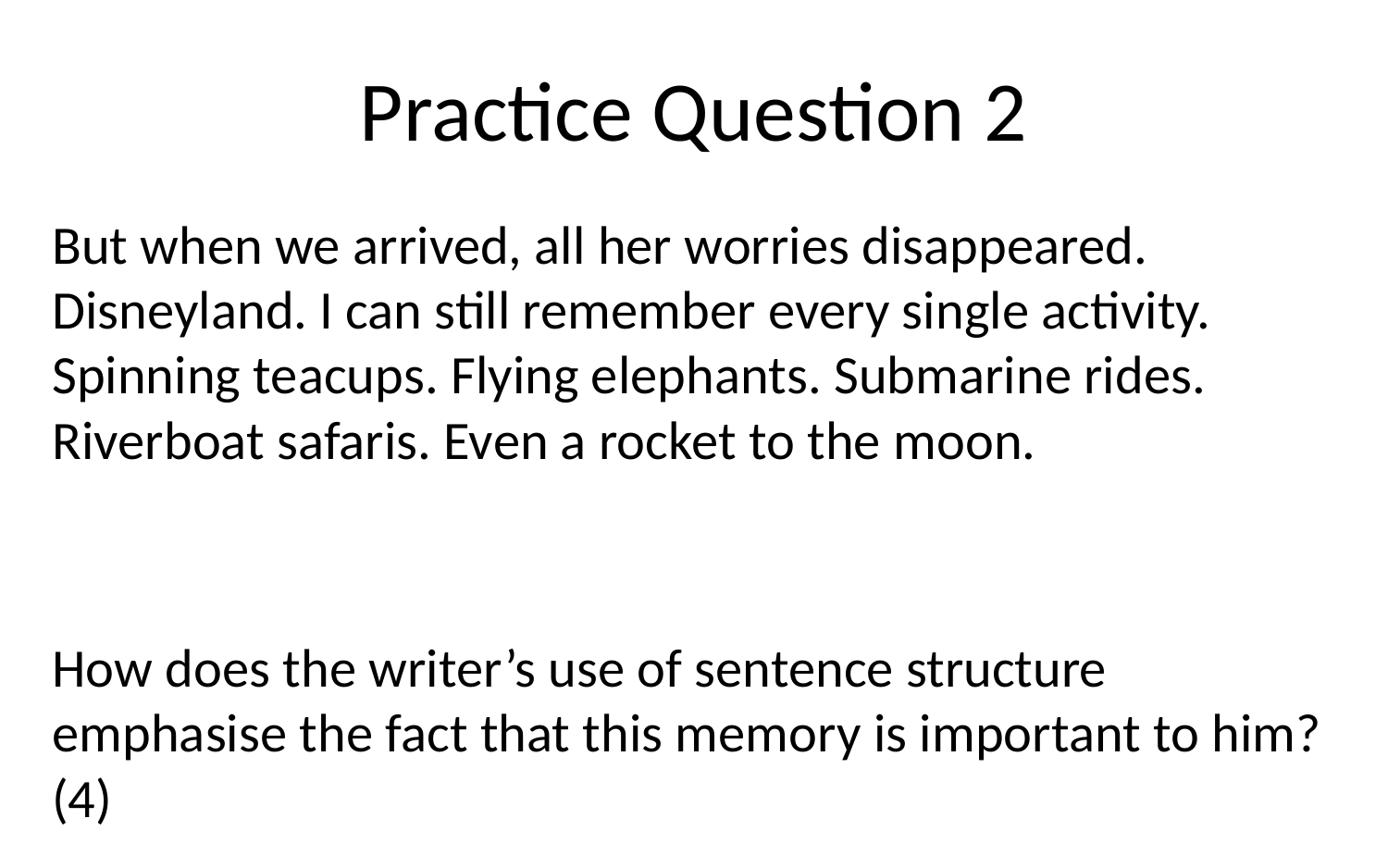

# Practice Question 2
But when we arrived, all her worries disappeared. Disneyland. I can still remember every single activity. Spinning teacups. Flying elephants. Submarine rides. Riverboat safaris. Even a rocket to the moon.

How does the writer’s use of sentence structure emphasise the fact that this memory is important to him? (4)